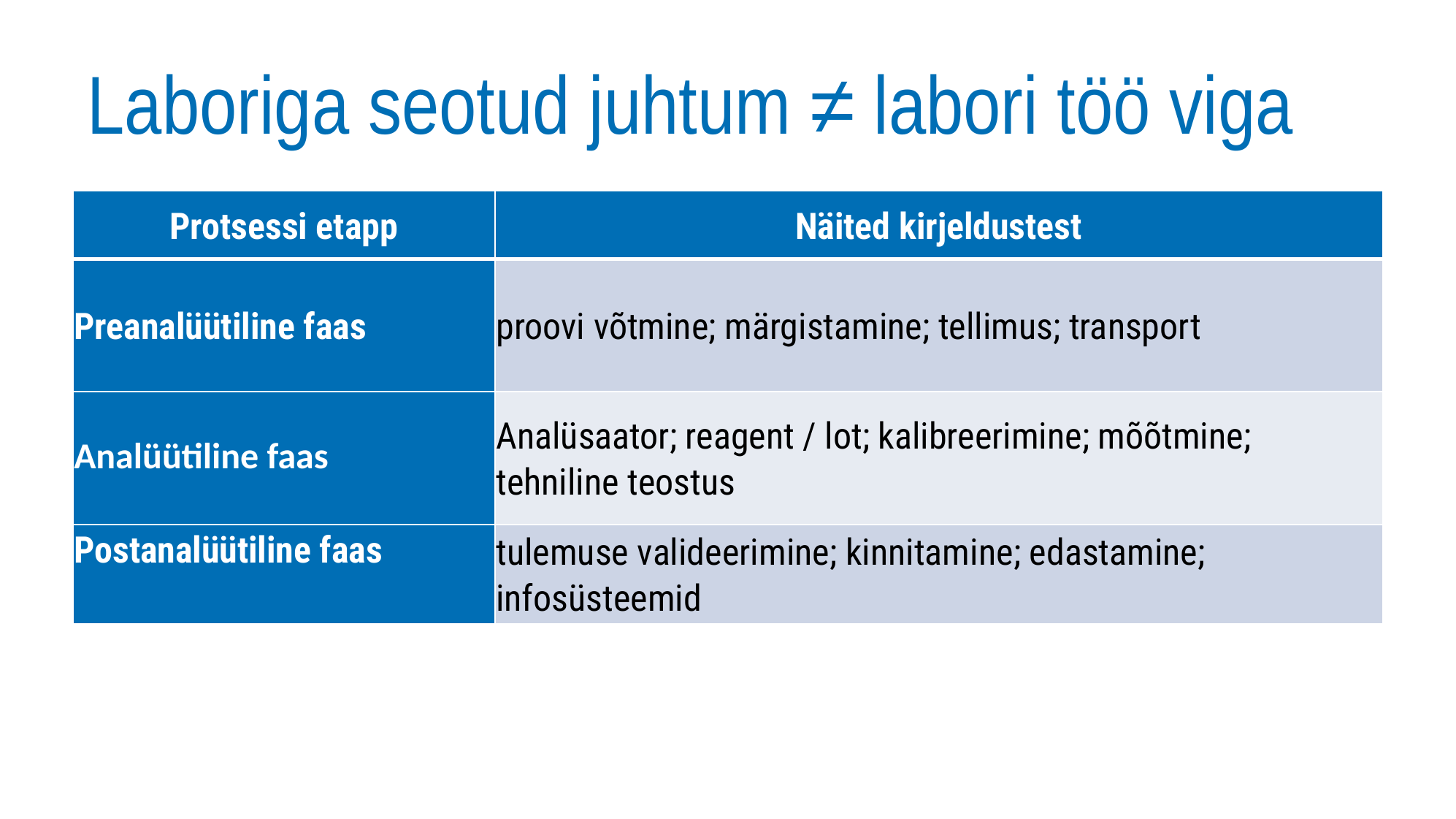

# Laboriga seotud juhtum ≠ labori töö viga
| Protsessi etapp | Näited kirjeldustest |
| --- | --- |
| Preanalüütiline faas | proovi võtmine; märgistamine; tellimus; transport |
| Analüütiline faas | Analüsaator; reagent / lot; kalibreerimine; mõõtmine; tehniline teostus |
| Postanalüütiline faas | tulemuse valideerimine; kinnitamine; edastamine; infosüsteemid |